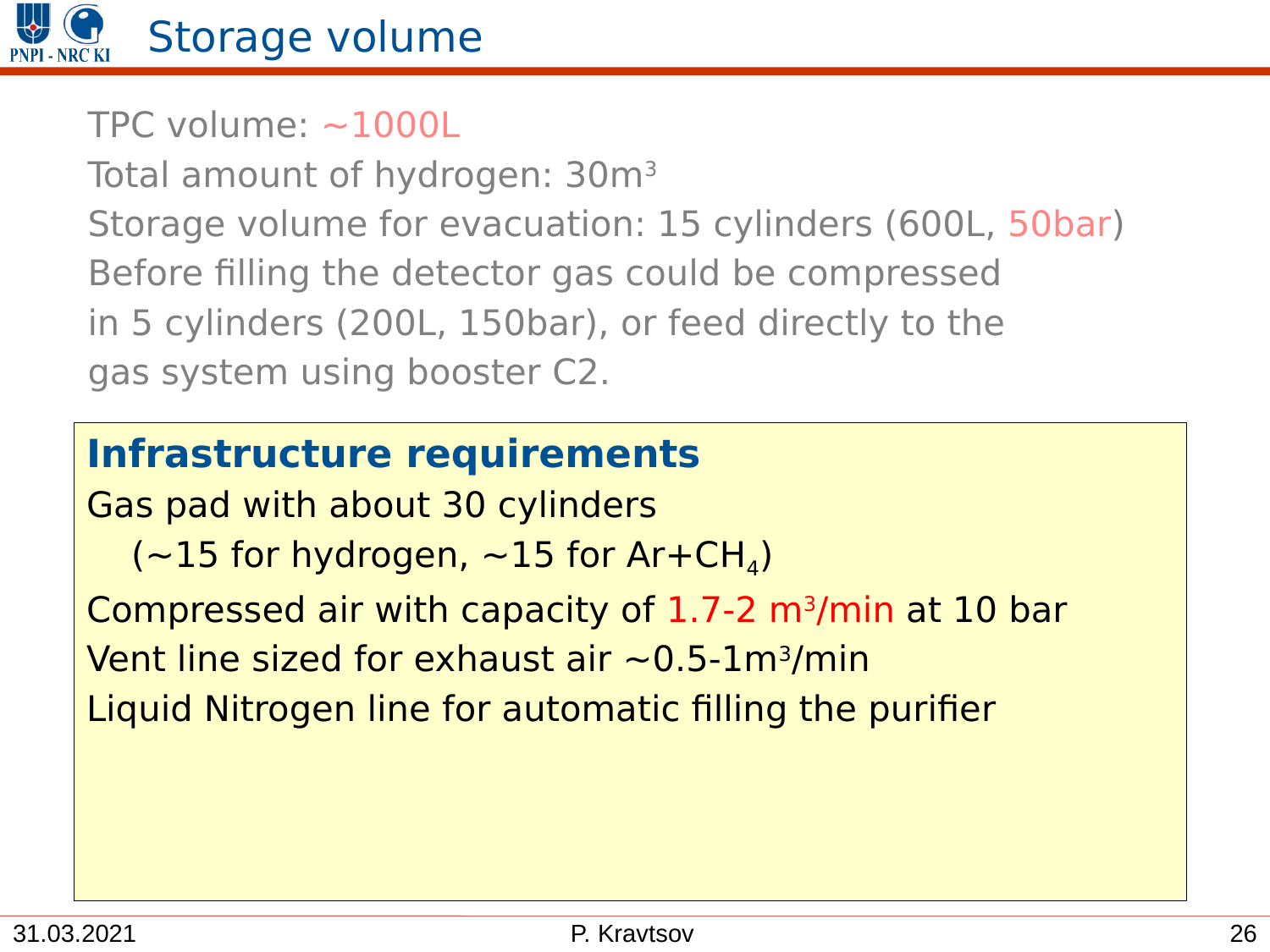

# Storage volume
TPC volume: ~1000L
Total amount of hydrogen: 30m3
Storage volume for evacuation: 15 cylinders (600L, 50bar)
Before filling the detector gas could be compressed
in 5 cylinders (200L, 150bar), or feed directly to the
gas system using booster C2.

Gas reserve:
30m3 – 20m3 (TPC) – 6m3 (30bar in 5 cyl.) = 4m3
Infrastructure requirements
Gas pad with about 30 cylinders
    (~15 for hydrogen, ~15 for Ar+CH4)
Compressed air with capacity of 1.7-2 m3/min at 10 bar
Vent line sized for exhaust air ~0.5-1m3/min
Liquid Nitrogen line for automatic filling the purifier

26
31.03.2021
P. Kravtsov